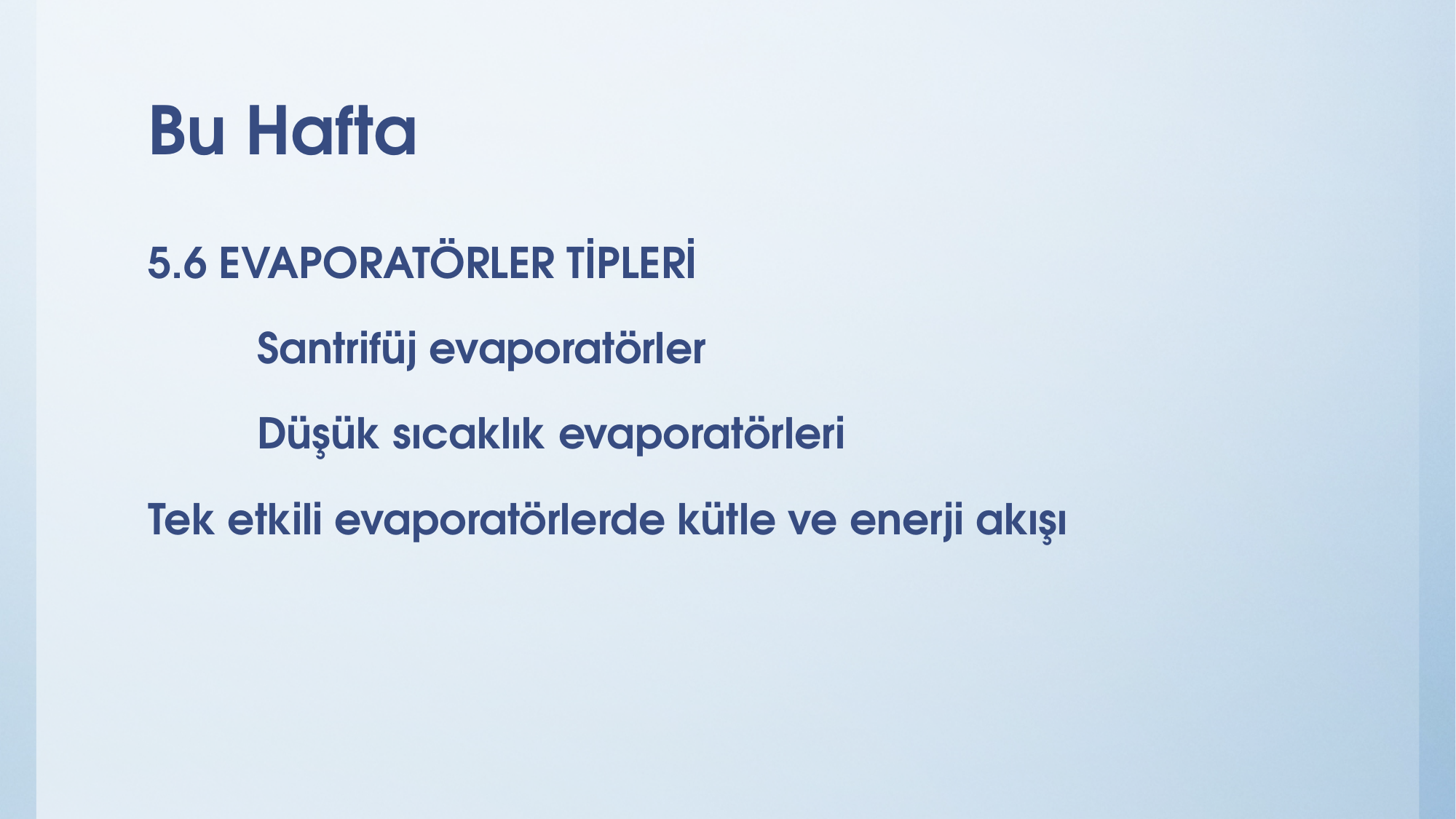

# Bu Hafta
5.6 EVAPORATÖRLER TİPLERİ
	Santrifüj evaporatörler
	Düşük sıcaklık evaporatörleri
Tek etkili evaporatörlerde kütle ve enerji akışı